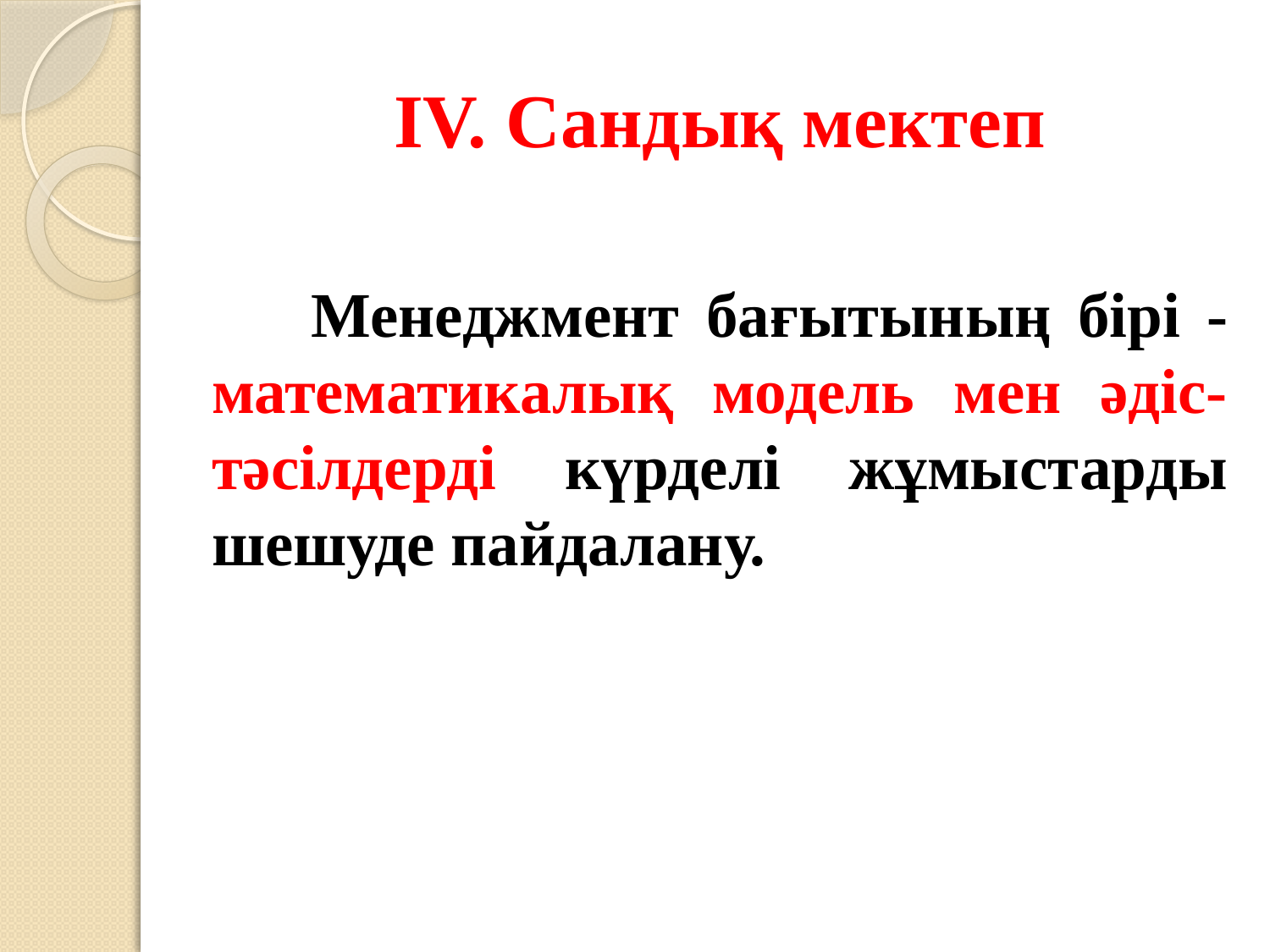

# IV. Сандық мектеп
Менеджмент бағытының бірі - математикалық модель мен әдіс-тәсілдерді күрделі жұмыстарды шешуде пайдалану.